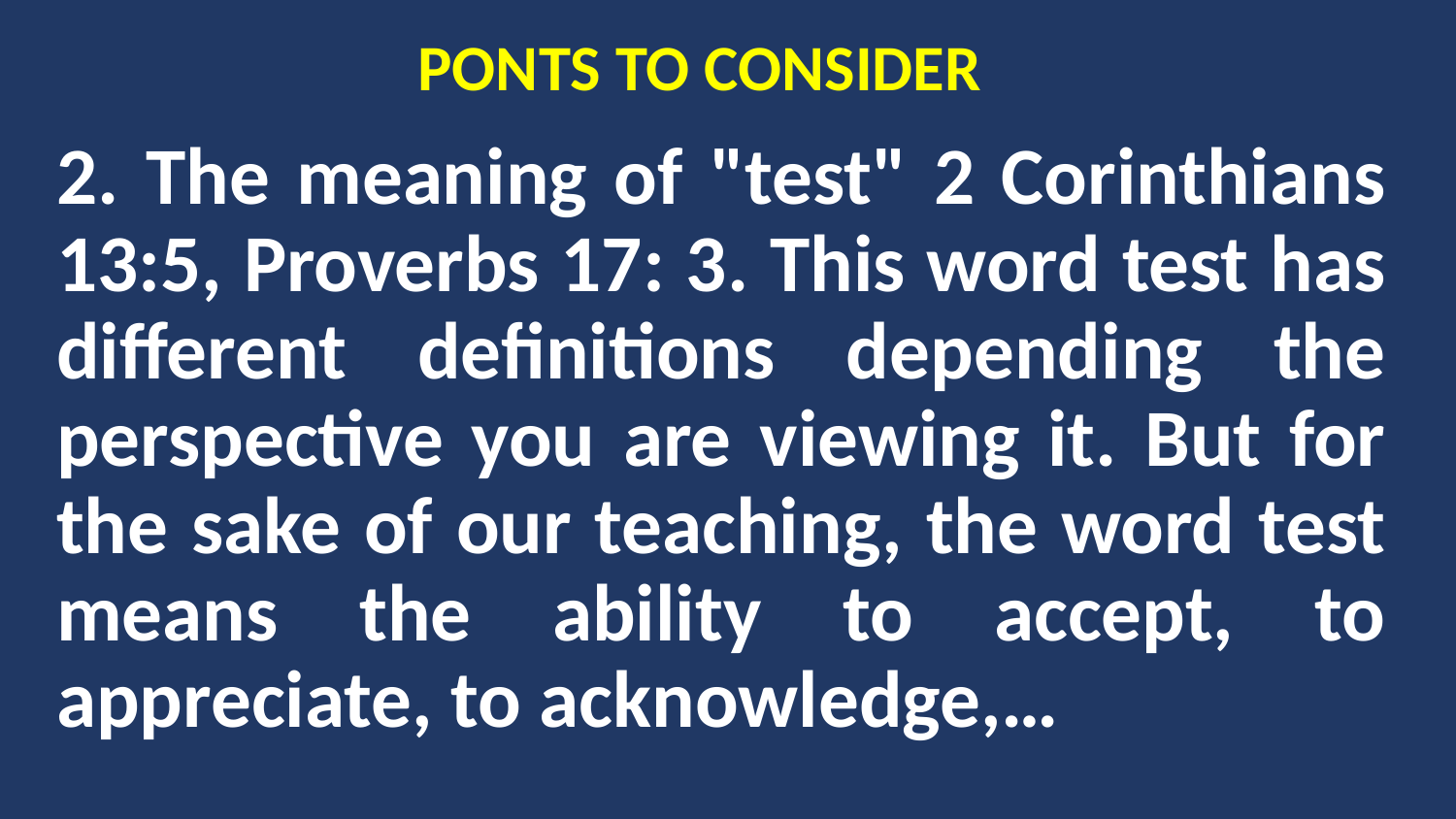

# PONTS TO CONSIDER
2. The meaning of "test" 2 Corinthians 13:5, Proverbs 17: 3. This word test has different definitions depending the perspective you are viewing it. But for the sake of our teaching, the word test means the ability to accept, to appreciate, to acknowledge,…